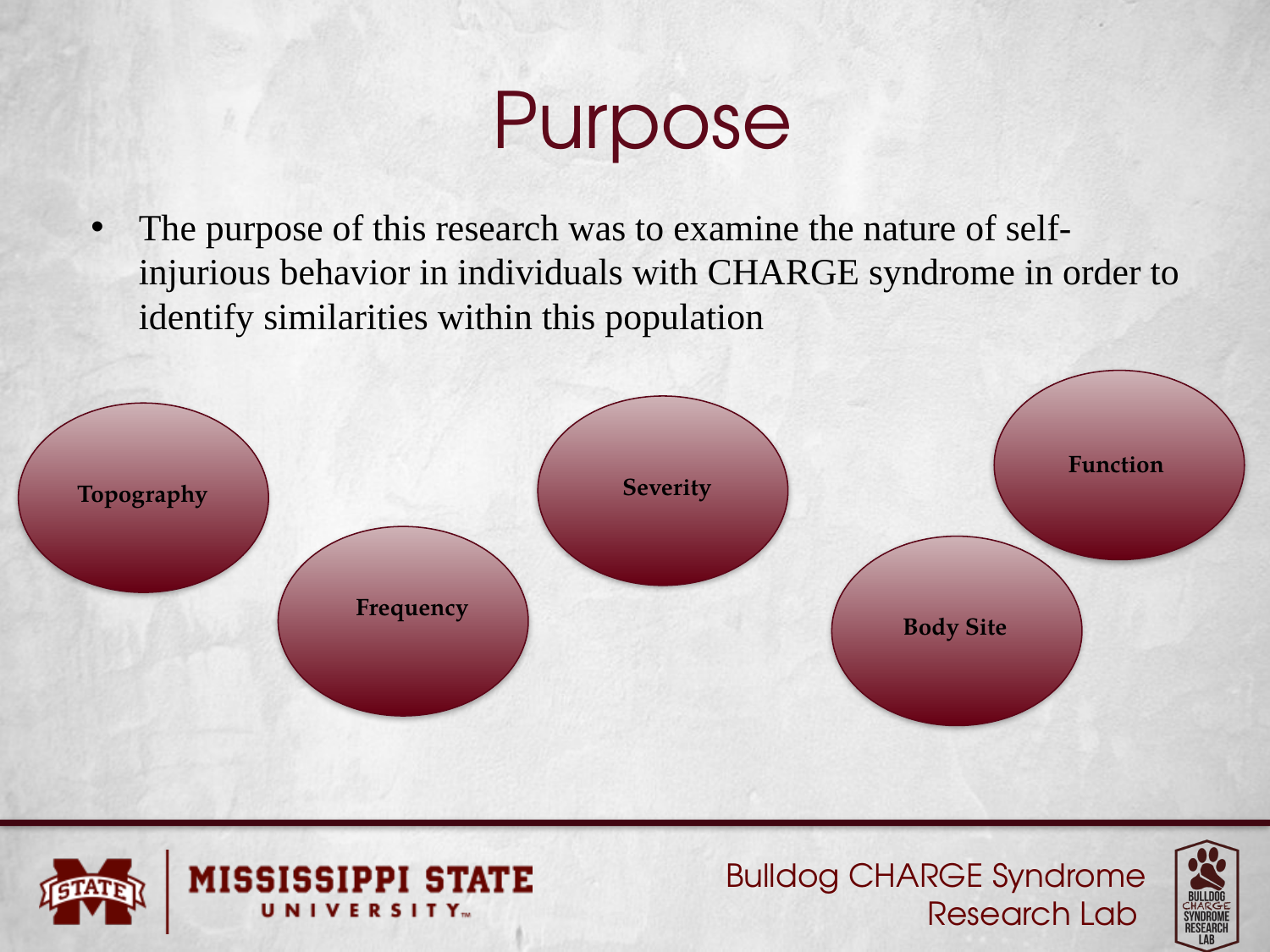

# Purpose
The purpose of this research was to examine the nature of self-injurious behavior in individuals with CHARGE syndrome in order to identify similarities within this population

Function
Severity
Topography

Frequency
Body Site